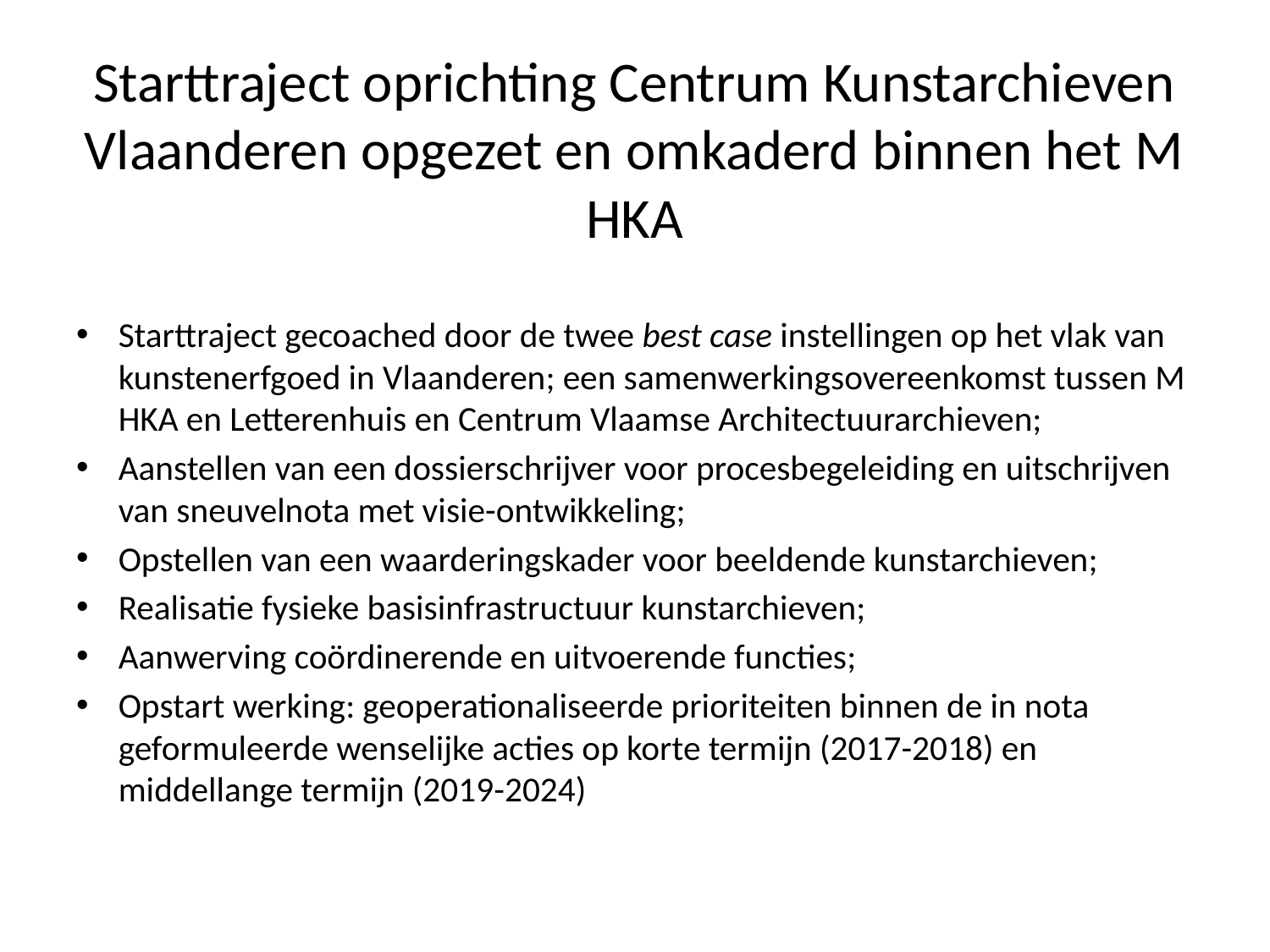

# Starttraject oprichting Centrum Kunstarchieven Vlaanderen opgezet en omkaderd binnen het M HKA
Starttraject gecoached door de twee best case instellingen op het vlak van kunstenerfgoed in Vlaanderen; een samenwerkingsovereenkomst tussen M HKA en Letterenhuis en Centrum Vlaamse Architectuurarchieven;
Aanstellen van een dossierschrijver voor procesbegeleiding en uitschrijven van sneuvelnota met visie-ontwikkeling;
Opstellen van een waarderingskader voor beeldende kunstarchieven;
Realisatie fysieke basisinfrastructuur kunstarchieven;
Aanwerving coördinerende en uitvoerende functies;
Opstart werking: geoperationaliseerde prioriteiten binnen de in nota geformuleerde wenselijke acties op korte termijn (2017-2018) en middellange termijn (2019-2024)